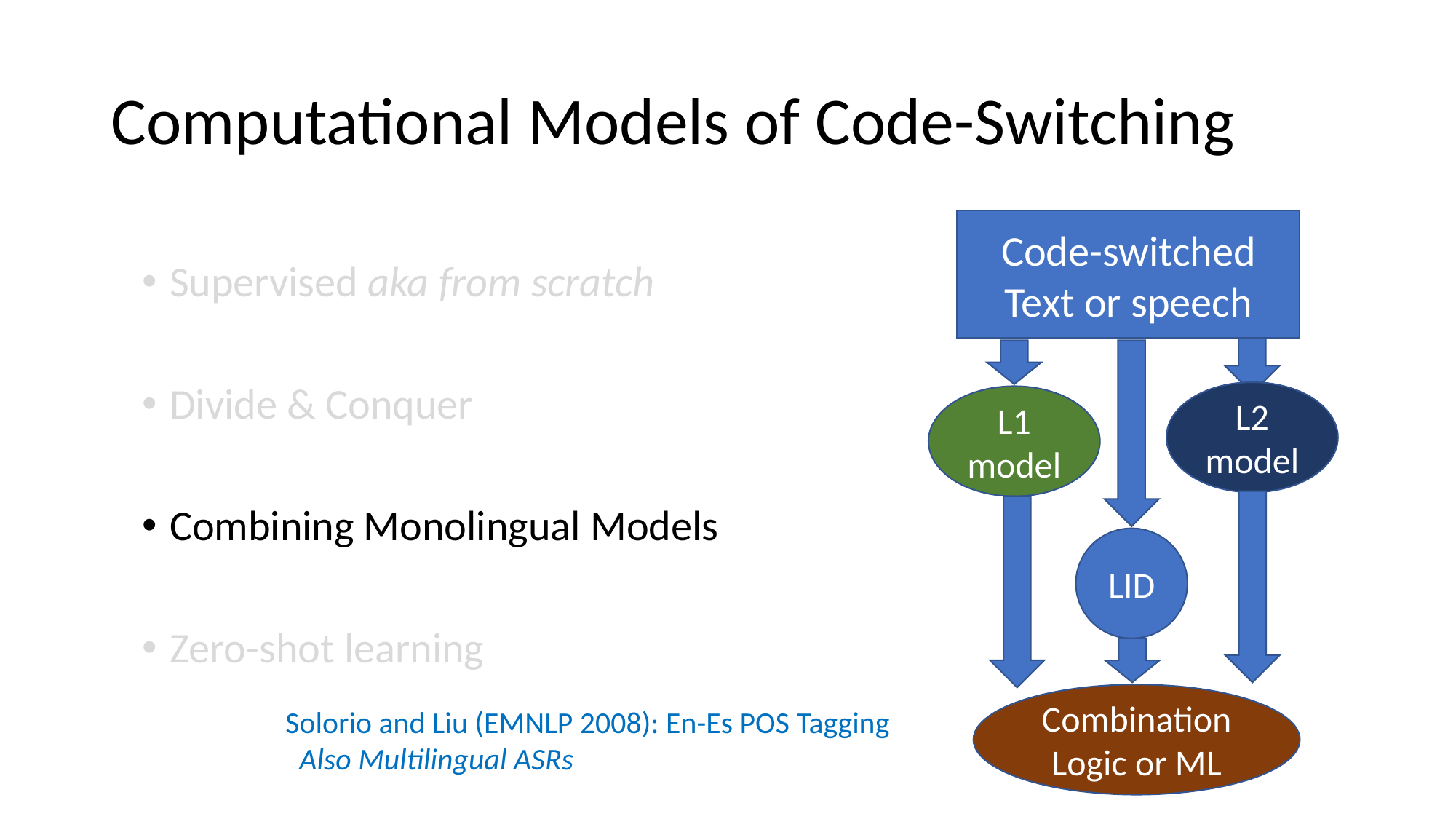

# Computational Models of Code-Switching
Code-switched Text or speech
Supervised aka from scratch

Divide & Conquer

Combining Monolingual Models

Zero-shot learning

L2 model
L1 model

LID

Combination Logic or ML
Solorio and Liu (EMNLP 2008): En-Es POS Tagging
  Also Multilingual ASRs